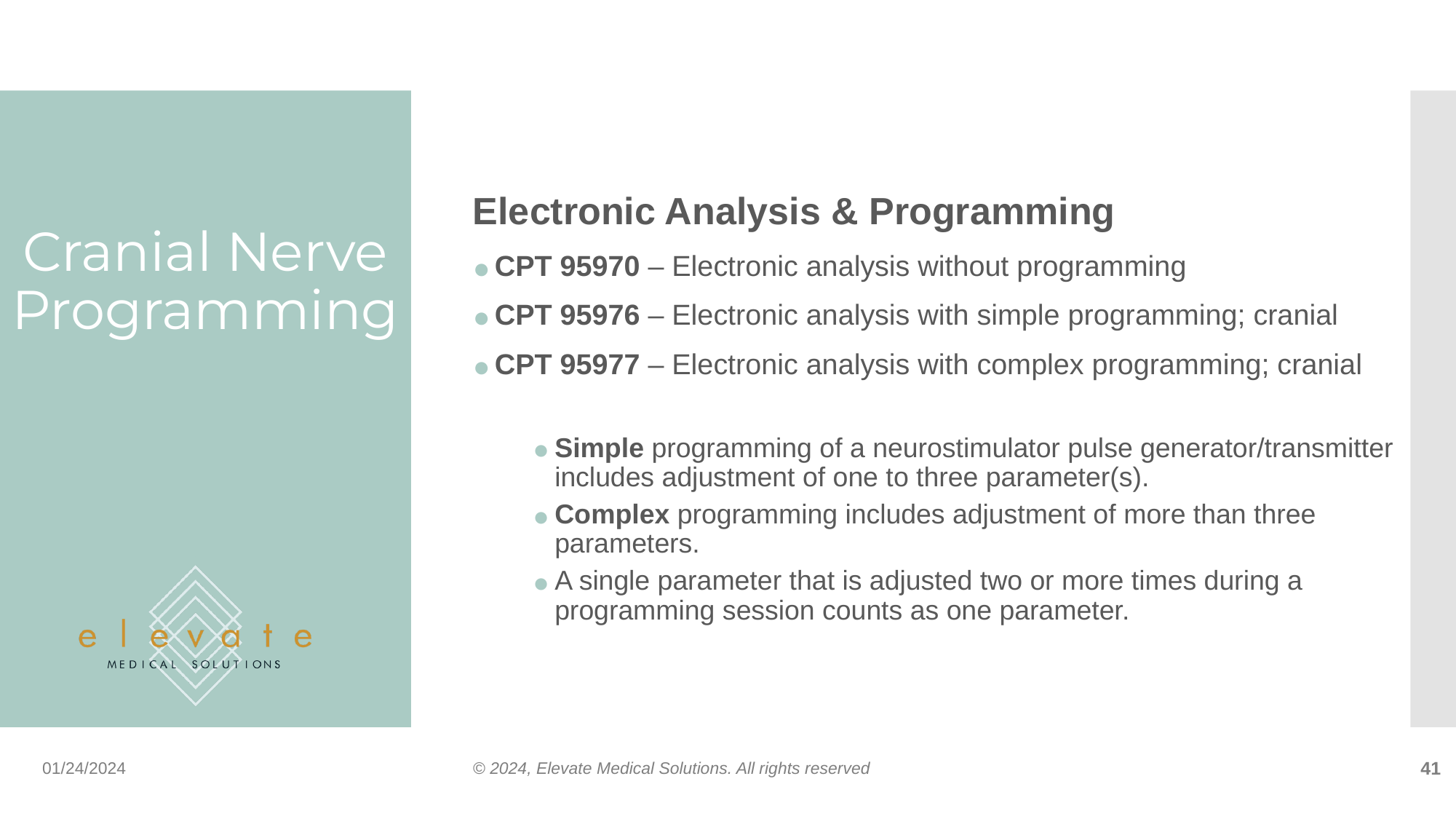

Electronic Analysis & Programming
CPT 95970 – Electronic analysis without programming
CPT 95976 – Electronic analysis with simple programming; cranial
CPT 95977 – Electronic analysis with complex programming; cranial

Simple programming of a neurostimulator pulse generator/transmitter includes adjustment of one to three parameter(s).
Complex programming includes adjustment of more than three parameters.
A single parameter that is adjusted two or more times during a programming session counts as one parameter.
# Cranial Nerve Programming
01/24/2024
© 2024, Elevate Medical Solutions. All rights reserved
41